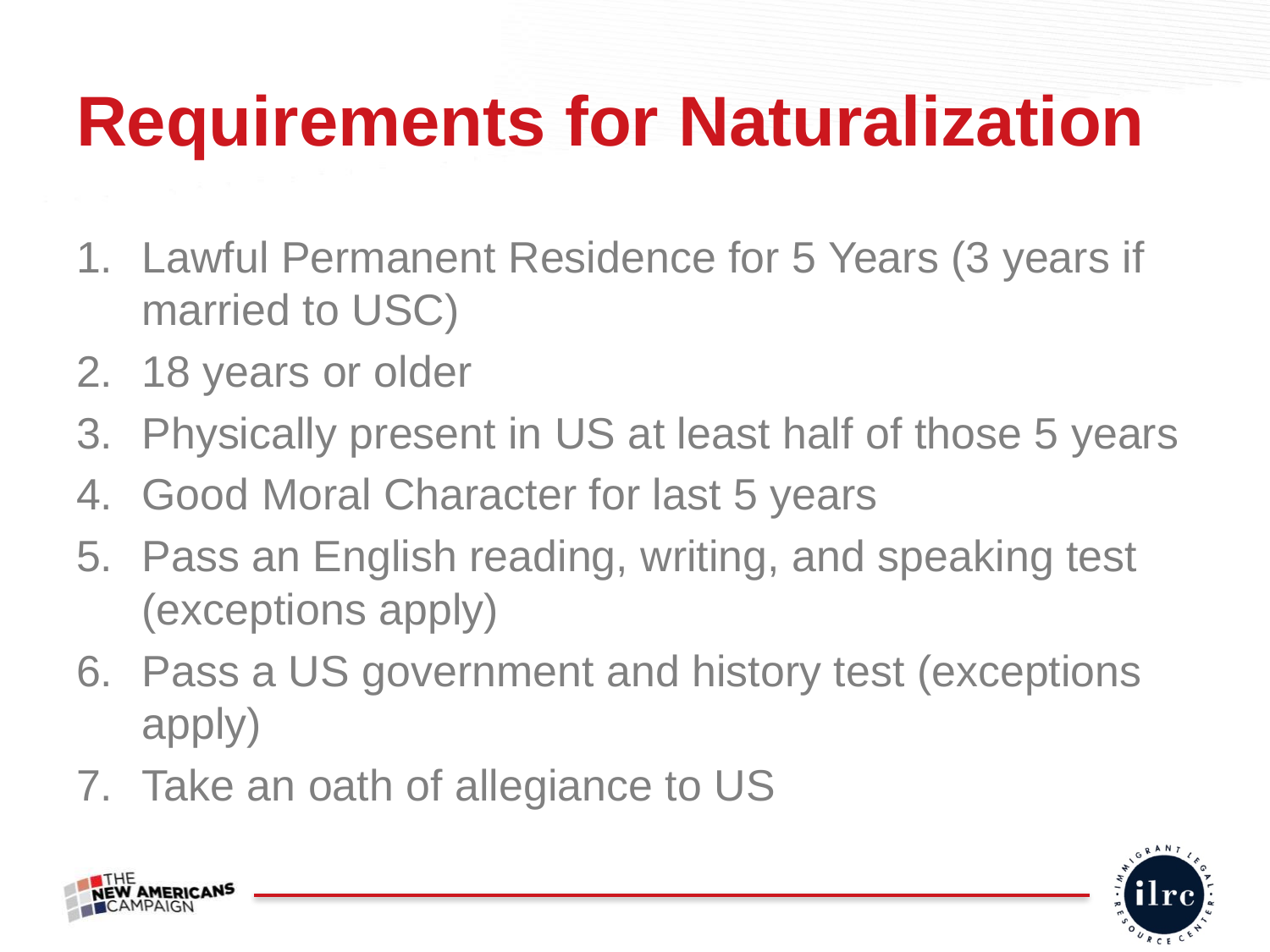

# Requirements for Naturalization
Lawful Permanent Residence for 5 Years (3 years if married to USC)
18 years or older
Physically present in US at least half of those 5 years
Good Moral Character for last 5 years
Pass an English reading, writing, and speaking test (exceptions apply)
Pass a US government and history test (exceptions apply)
Take an oath of allegiance to US